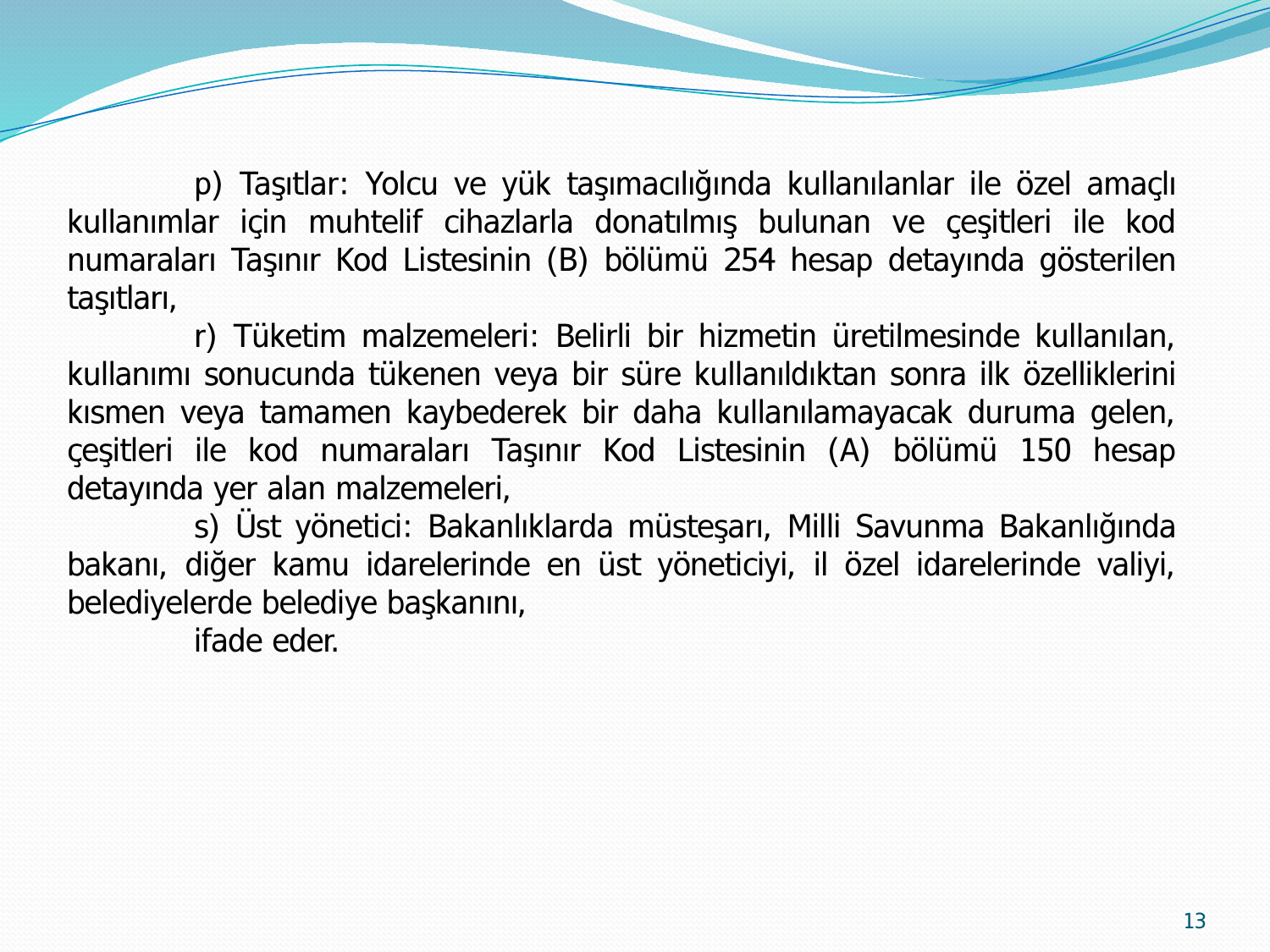

p) Taşıtlar: Yolcu ve yük taşımacılığında kullanılanlar ile özel amaçlı kullanımlar için muhtelif cihazlarla donatılmış bulunan ve çeşitleri ile kod numaraları Taşınır Kod Listesinin (B) bölümü 254 hesap detayında gösterilen taşıtları,
	r) Tüketim malzemeleri: Belirli bir hizmetin üretilmesinde kullanılan, kullanımı sonucunda tükenen veya bir süre kullanıldıktan sonra ilk özelliklerini kısmen veya tamamen kaybederek bir daha kullanılamayacak duruma gelen, çeşitleri ile kod numaraları Taşınır Kod Listesinin (A) bölümü 150 hesap detayında yer alan malzemeleri,
	s) Üst yönetici: Bakanlıklarda müsteşarı, Milli Savunma Bakanlığında bakanı, diğer kamu idarelerinde en üst yöneticiyi, il özel idarelerinde valiyi, belediyelerde belediye başkanını,
	ifade eder.
13